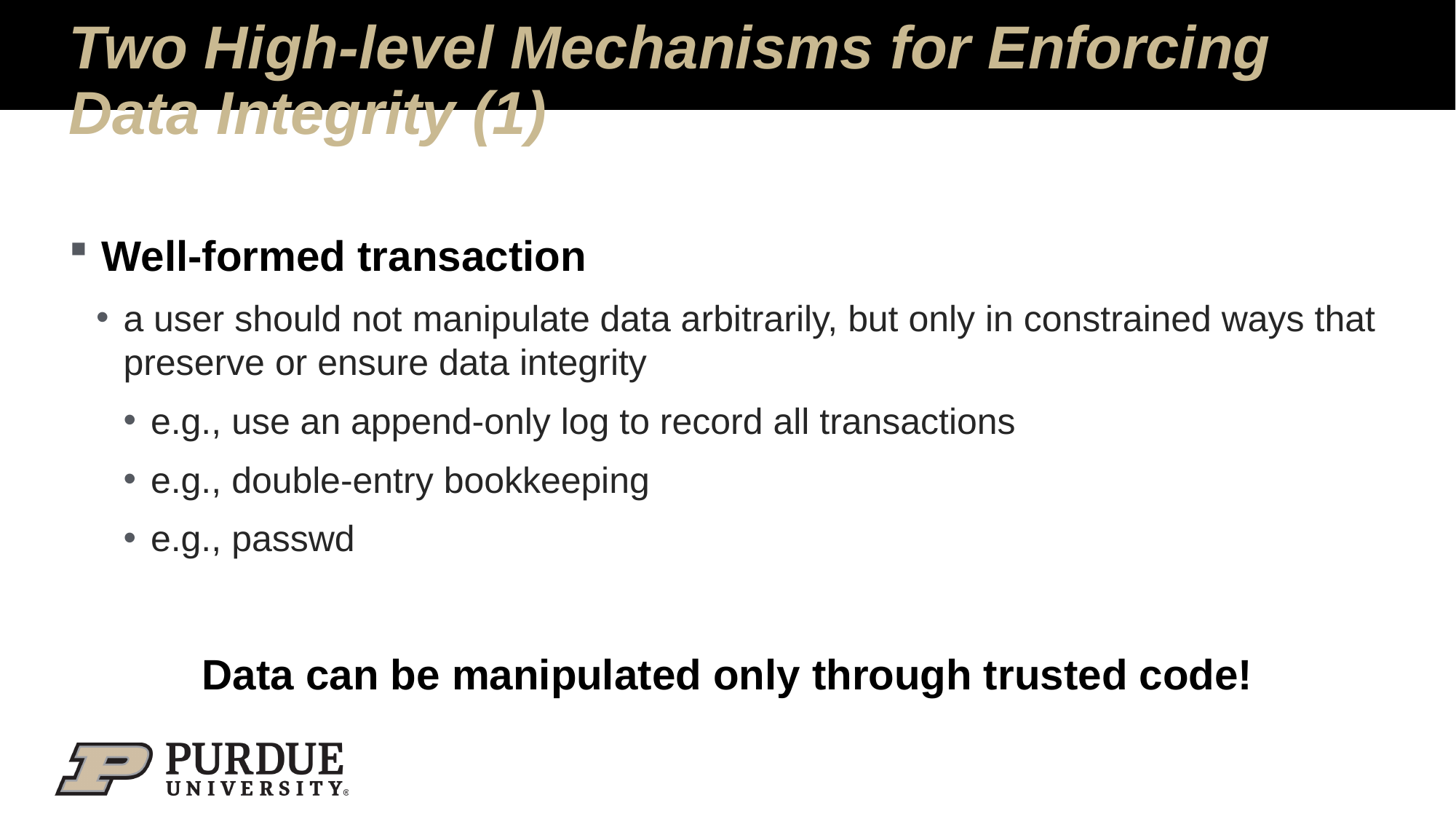

# Two High-level Mechanisms for Enforcing Data Integrity (1)

Well-formed transaction
a user should not manipulate data arbitrarily, but only in constrained ways that preserve or ensure data integrity
e.g., use an append-only log to record all transactions
e.g., double-entry bookkeeping
e.g., passwd

Data can be manipulated only through trusted code!